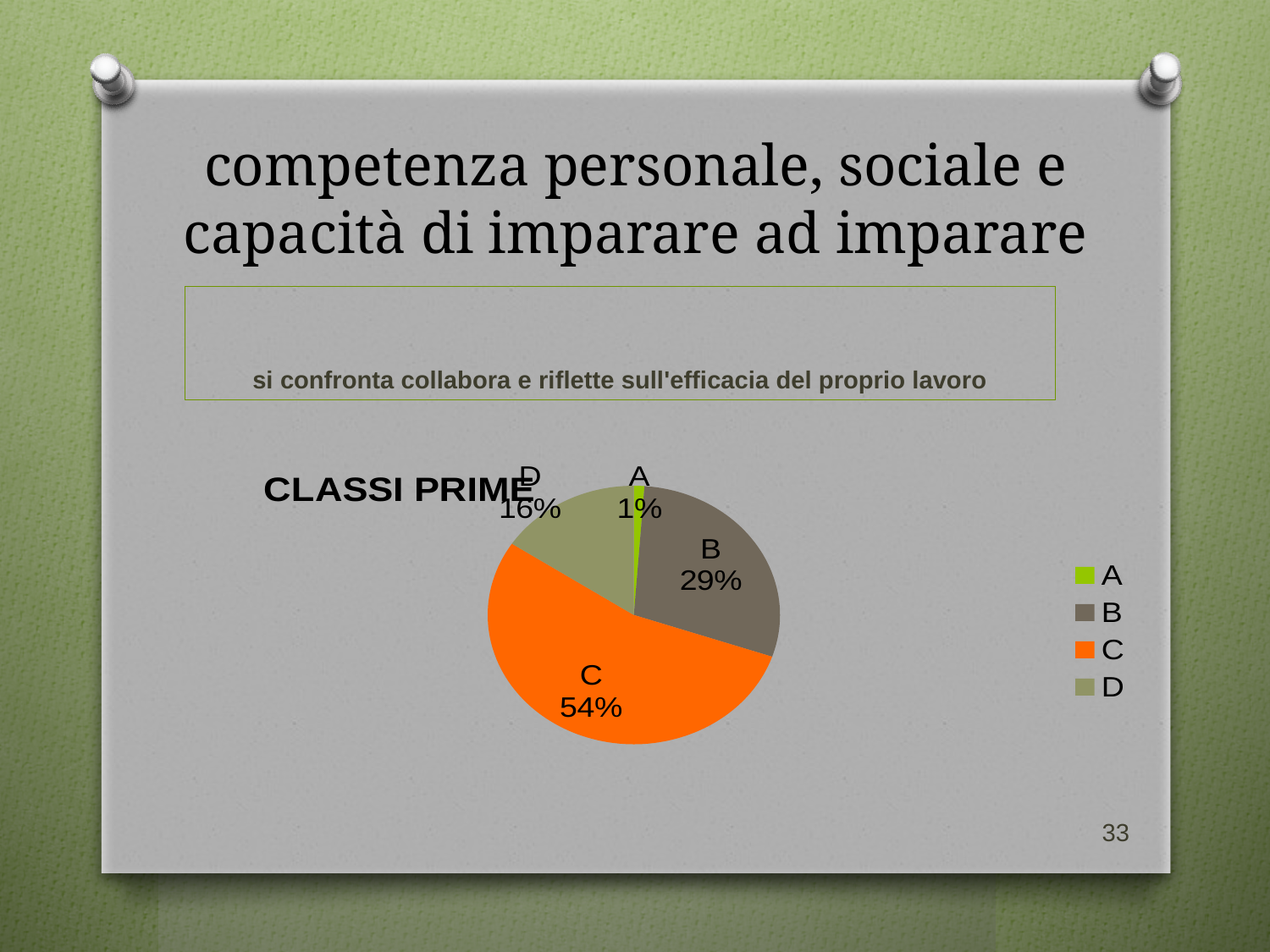

# competenza personale, sociale e capacità di imparare ad imparare
si confronta collabora e riflette sull'efficacia del proprio lavoro

### Chart:

| Category | CLASSI PRIME |
|---|---|
| A | 2.0 |
| B | 50.0 |
| C | 93.0 |
| D | 27.0 |
33